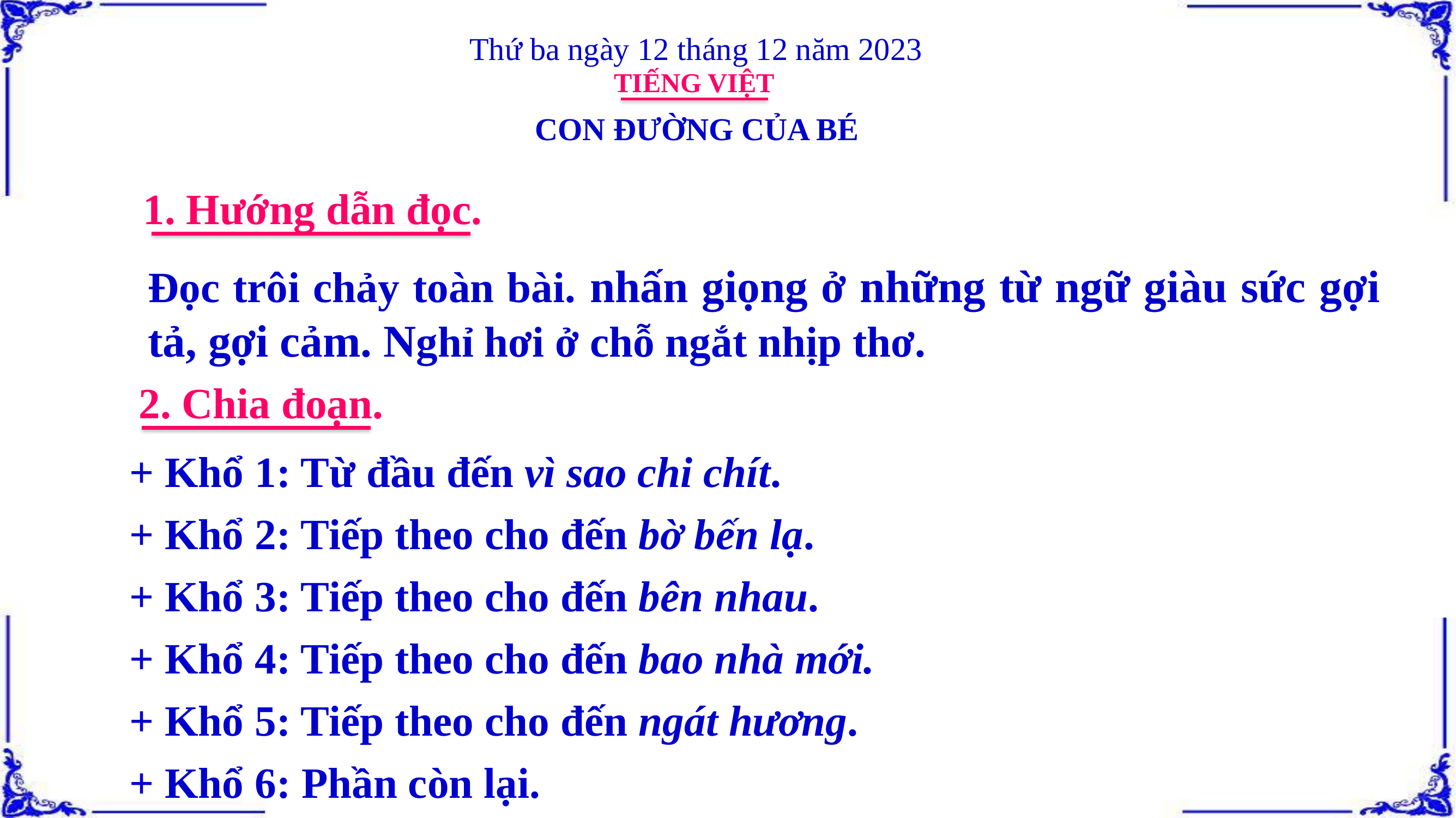

Thứ ba ngày 12 tháng 12 năm 2023
TIẾNG VIỆT
CON ĐƯỜNG CỦA BÉ
1. Hướng dẫn đọc.
Đọc trôi chảy toàn bài. nhấn giọng ở những từ ngữ giàu sức gợi tả, gợi cảm. Nghỉ hơi ở chỗ ngắt nhịp thơ.
2. Chia đoạn.
+ Khổ 1: Từ đầu đến vì sao chi chít.
+ Khổ 2: Tiếp theo cho đến bờ bến lạ.
+ Khổ 3: Tiếp theo cho đến bên nhau.
+ Khổ 4: Tiếp theo cho đến bao nhà mới.
+ Khổ 5: Tiếp theo cho đến ngát hương.
+ Khổ 6: Phần còn lại.